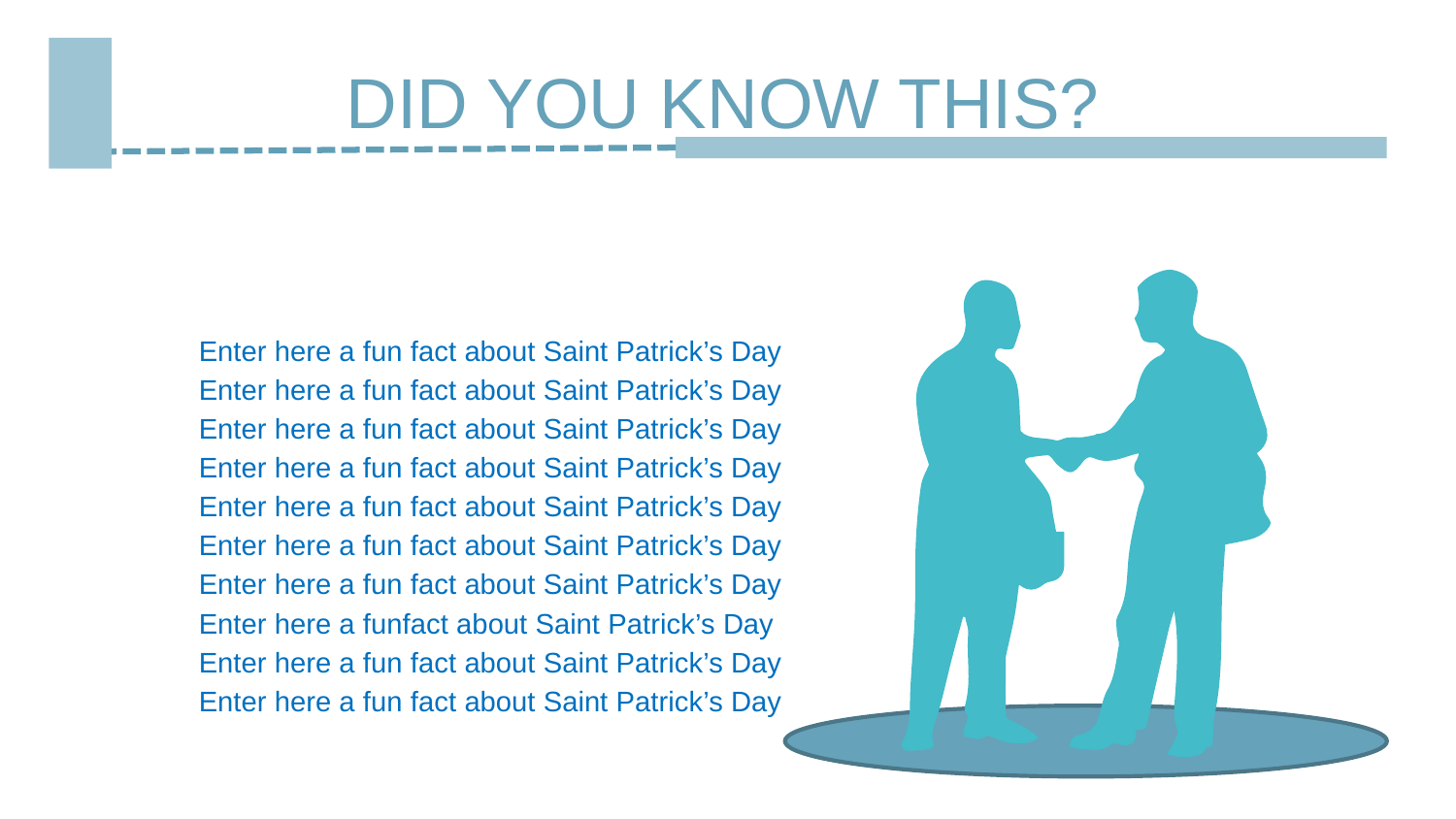

# DID YOU KNOW THIS?

Enter here a fun fact about Saint Patrick’s Day
Enter here a fun fact about Saint Patrick’s Day
Enter here a fun fact about Saint Patrick’s Day
Enter here a fun fact about Saint Patrick’s Day
Enter here a fun fact about Saint Patrick’s Day
Enter here a fun fact about Saint Patrick’s Day
Enter here a fun fact about Saint Patrick’s Day
Enter here a funfact about Saint Patrick’s Day
Enter here a fun fact about Saint Patrick’s Day
Enter here a fun fact about Saint Patrick’s Day